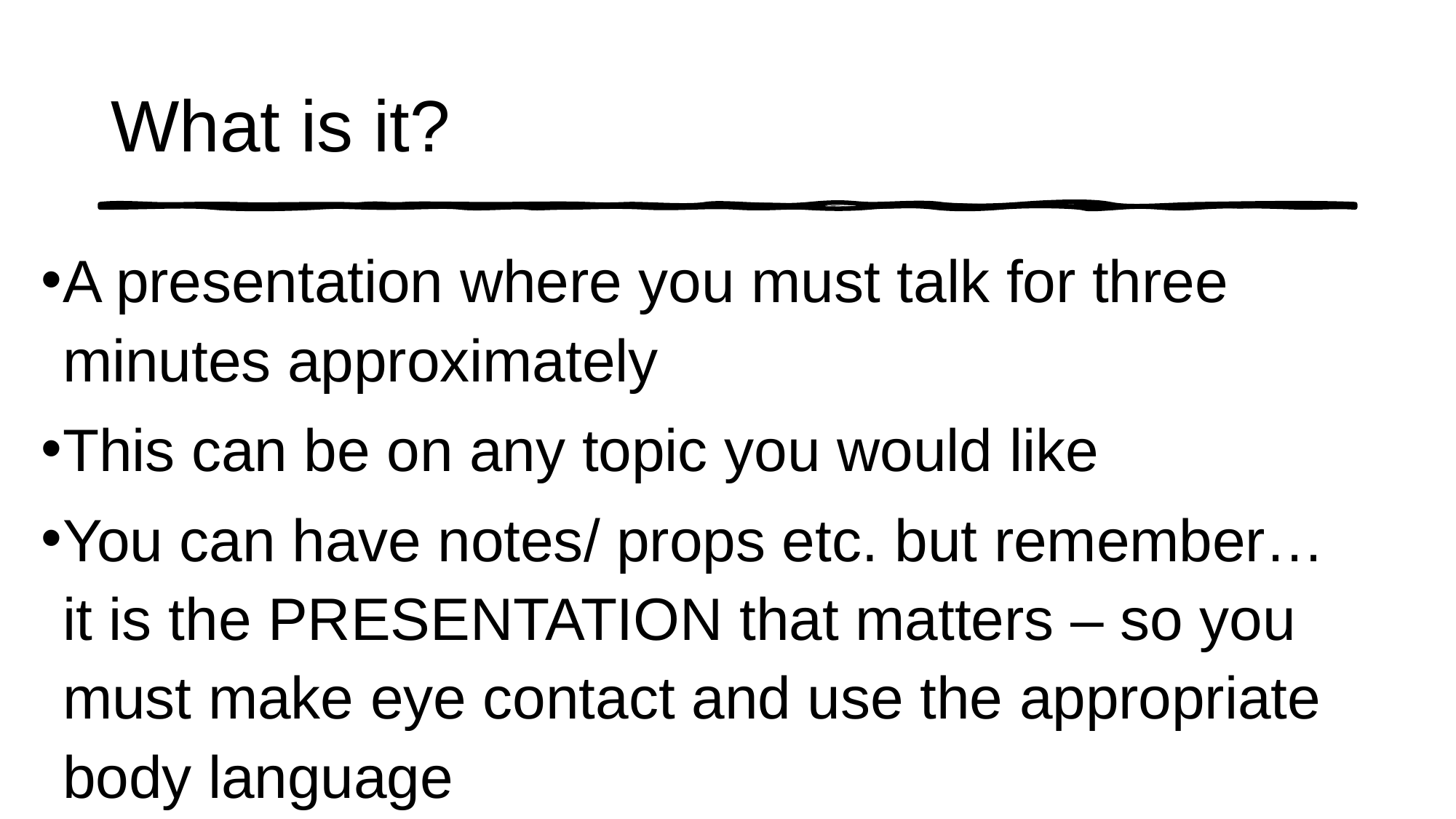

# What is it?
A presentation where you must talk for three minutes approximately
This can be on any topic you would like
You can have notes/ props etc. but remember… it is the PRESENTATION that matters – so you must make eye contact and use the appropriate body language